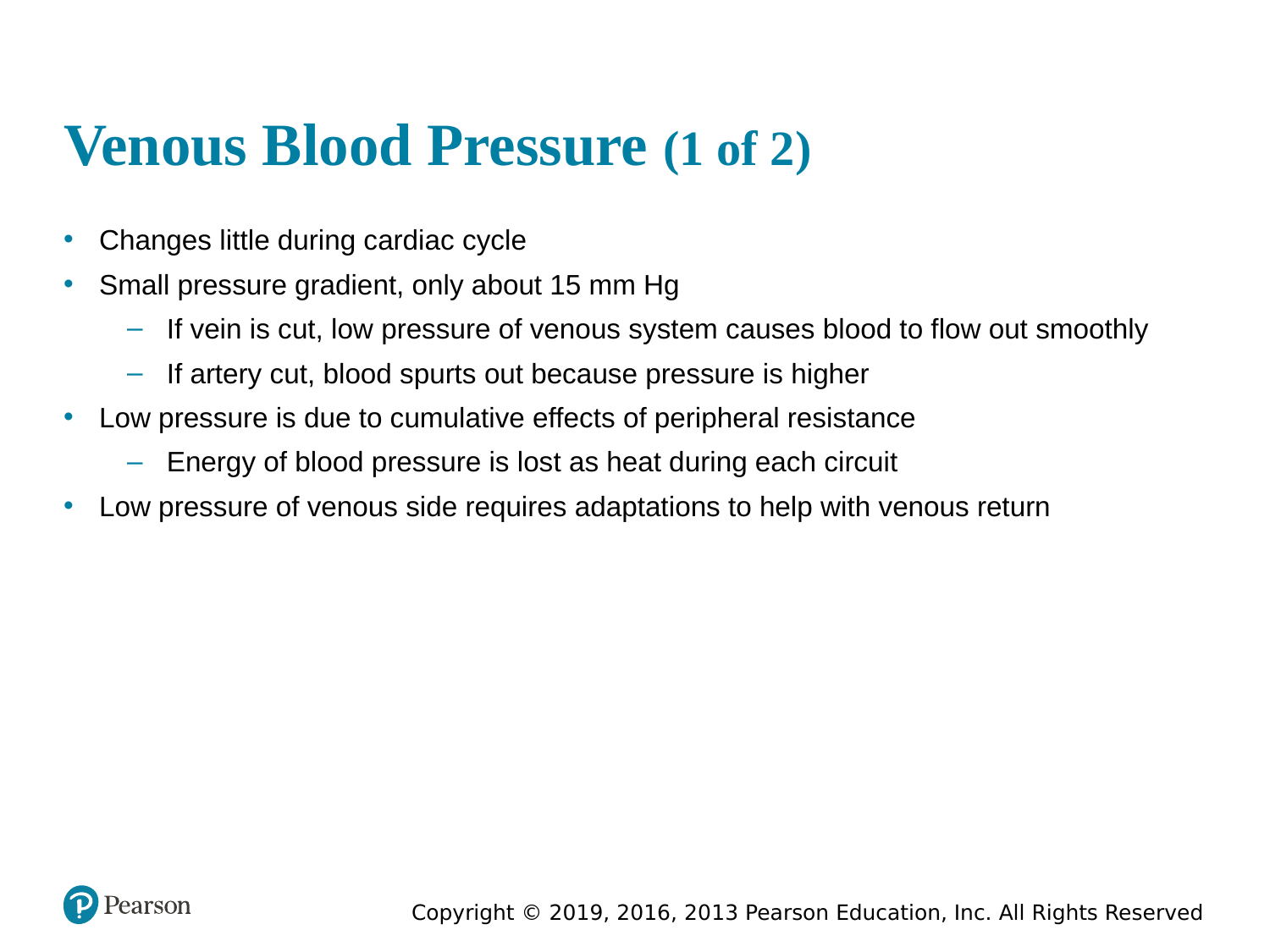

# Venous Blood Pressure (1 of 2)
Changes little during cardiac cycle
Small pressure gradient, only about 15 mm Hg
If vein is cut, low pressure of venous system causes blood to flow out smoothly
If artery cut, blood spurts out because pressure is higher
Low pressure is due to cumulative effects of peripheral resistance
Energy of blood pressure is lost as heat during each circuit
Low pressure of venous side requires adaptations to help with venous return